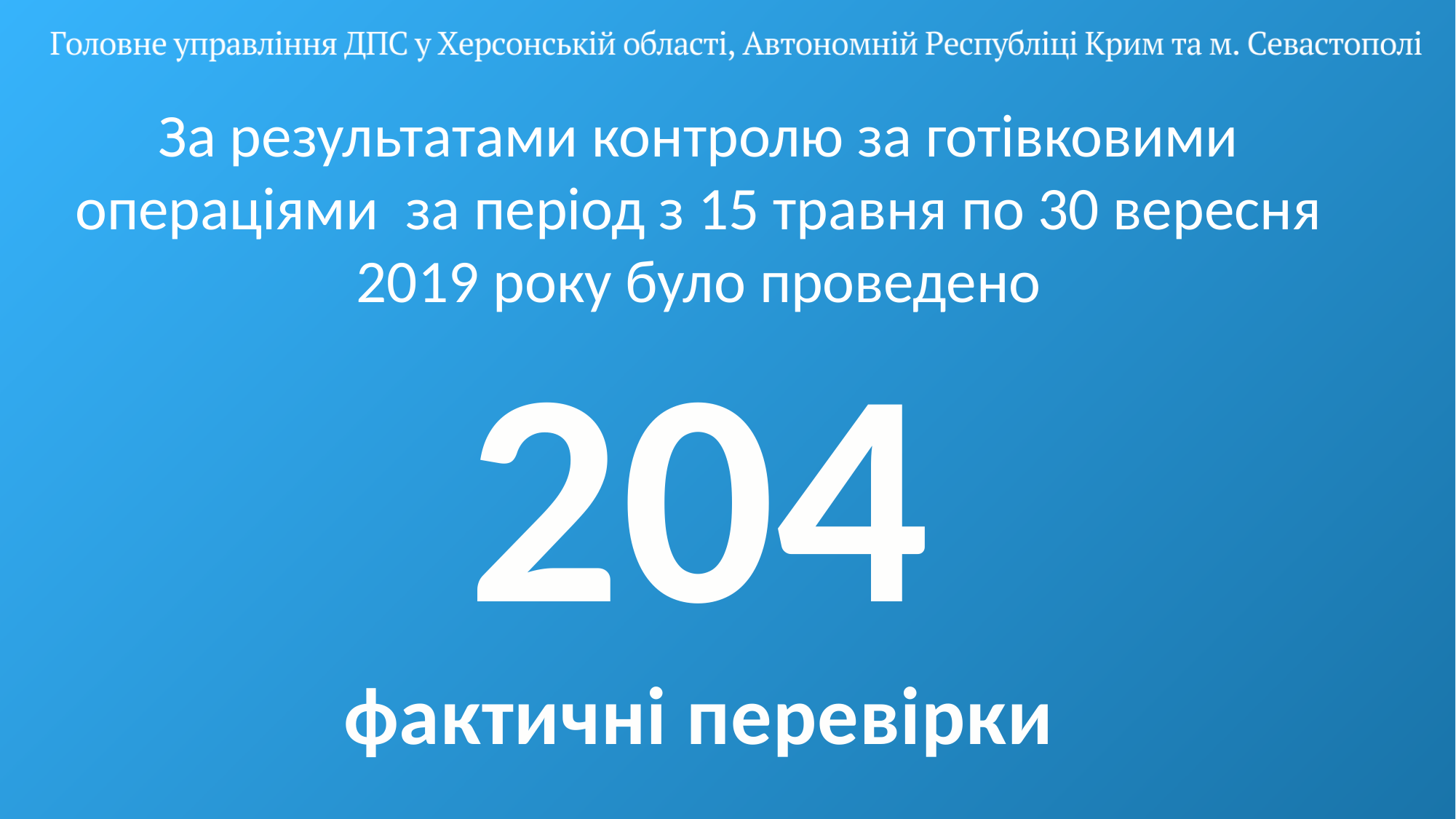

За результатами контролю за готівковими операціями  за період з 15 травня по 30 вересня 2019 року було проведено
204
фактичні перевірки